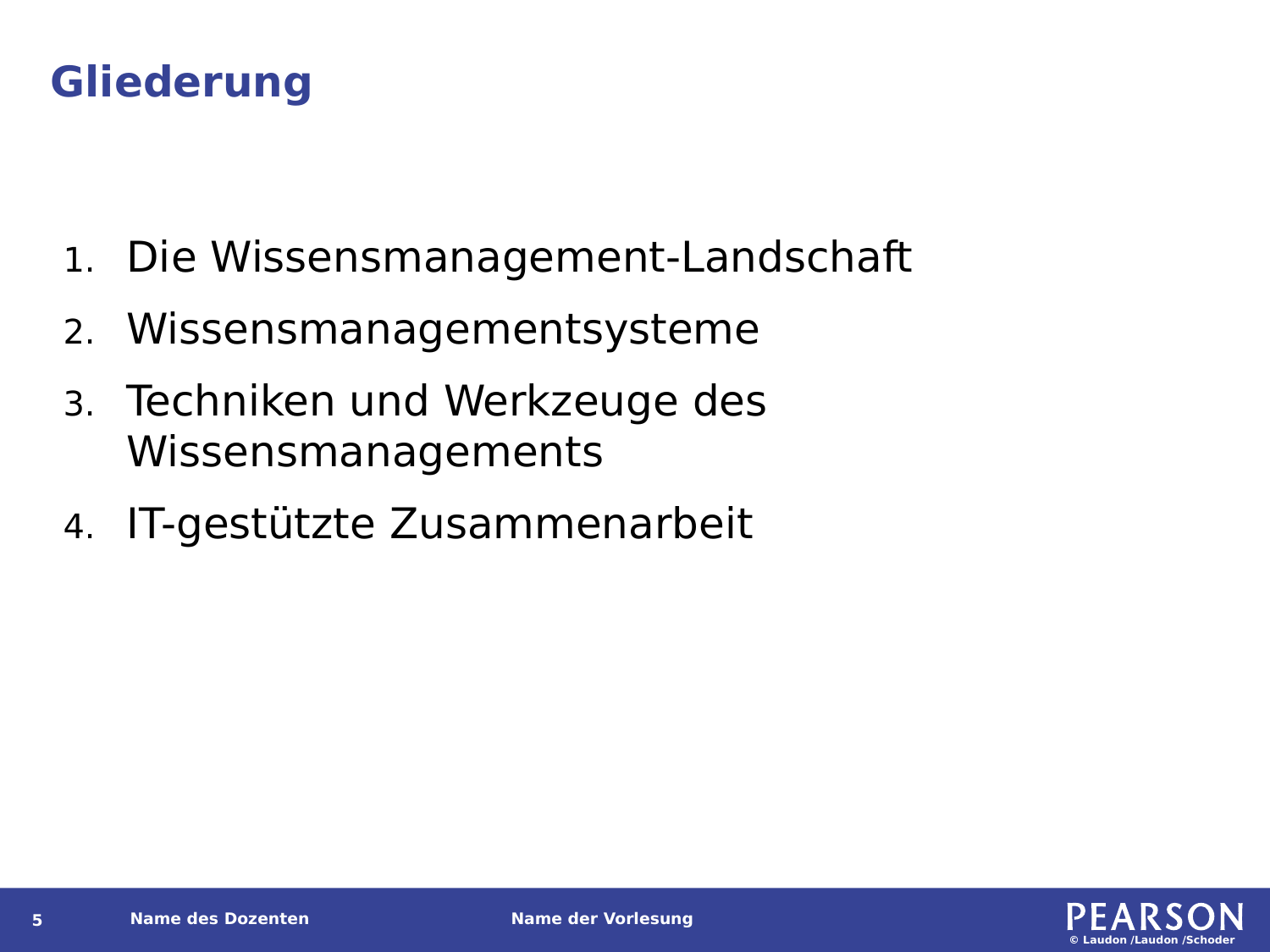

# Gliederung

Die Wissensmanagement-Landschaft
Wissensmanagementsysteme
Techniken und Werkzeuge des Wissensmanagements
IT-gestützte Zusammenarbeit
5